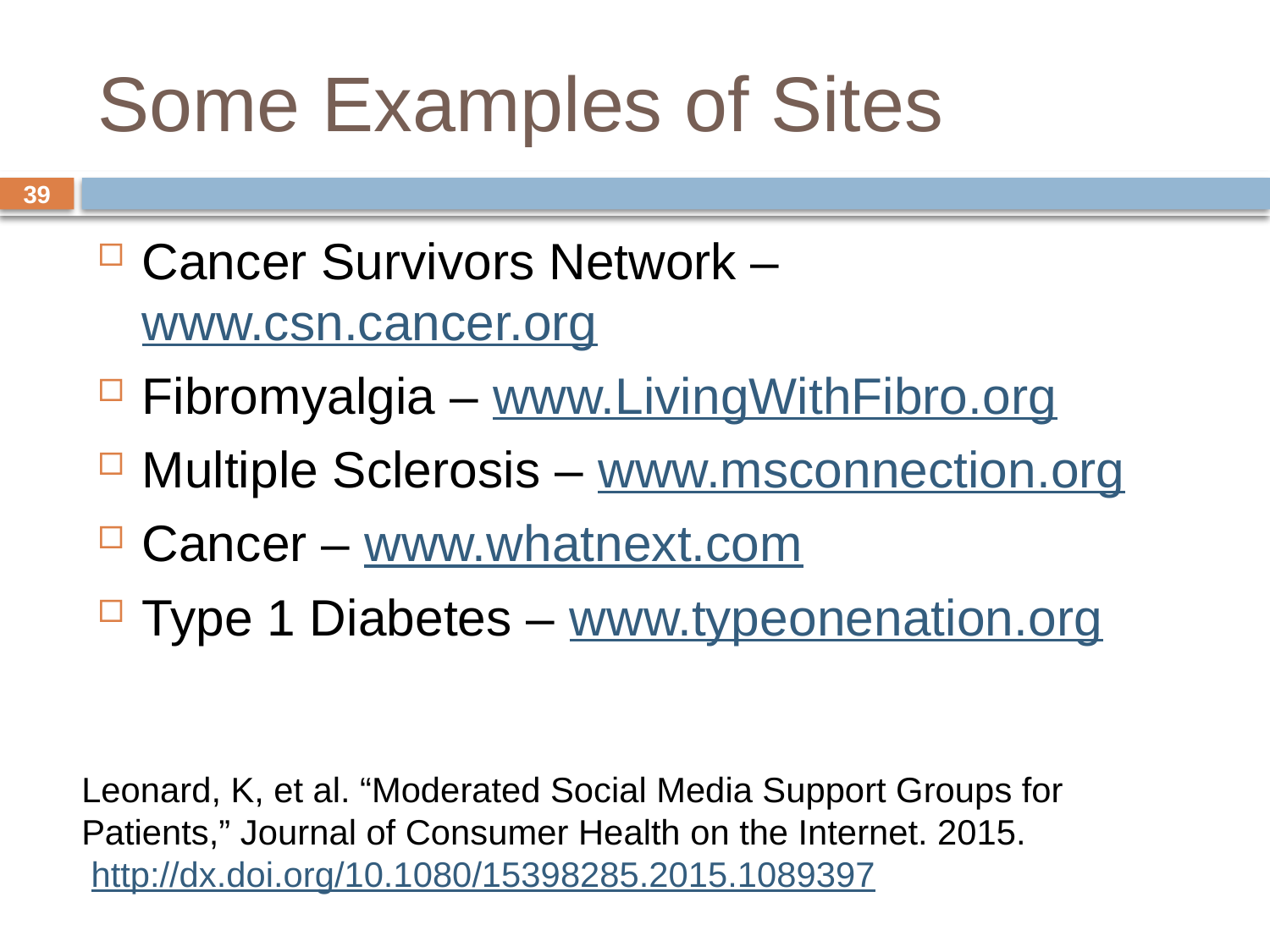

# Some Examples of Sites
39
Cancer Survivors Network – www.csn.cancer.org
Fibromyalgia – www.LivingWithFibro.org
Multiple Sclerosis – www.msconnection.org
Cancer – www.whatnext.com
Type 1 Diabetes – www.typeonenation.org

Leonard, K, et al. “Moderated Social Media Support Groups for Patients,” Journal of Consumer Health on the Internet. 2015.
 http://dx.doi.org/10.1080/15398285.2015.1089397